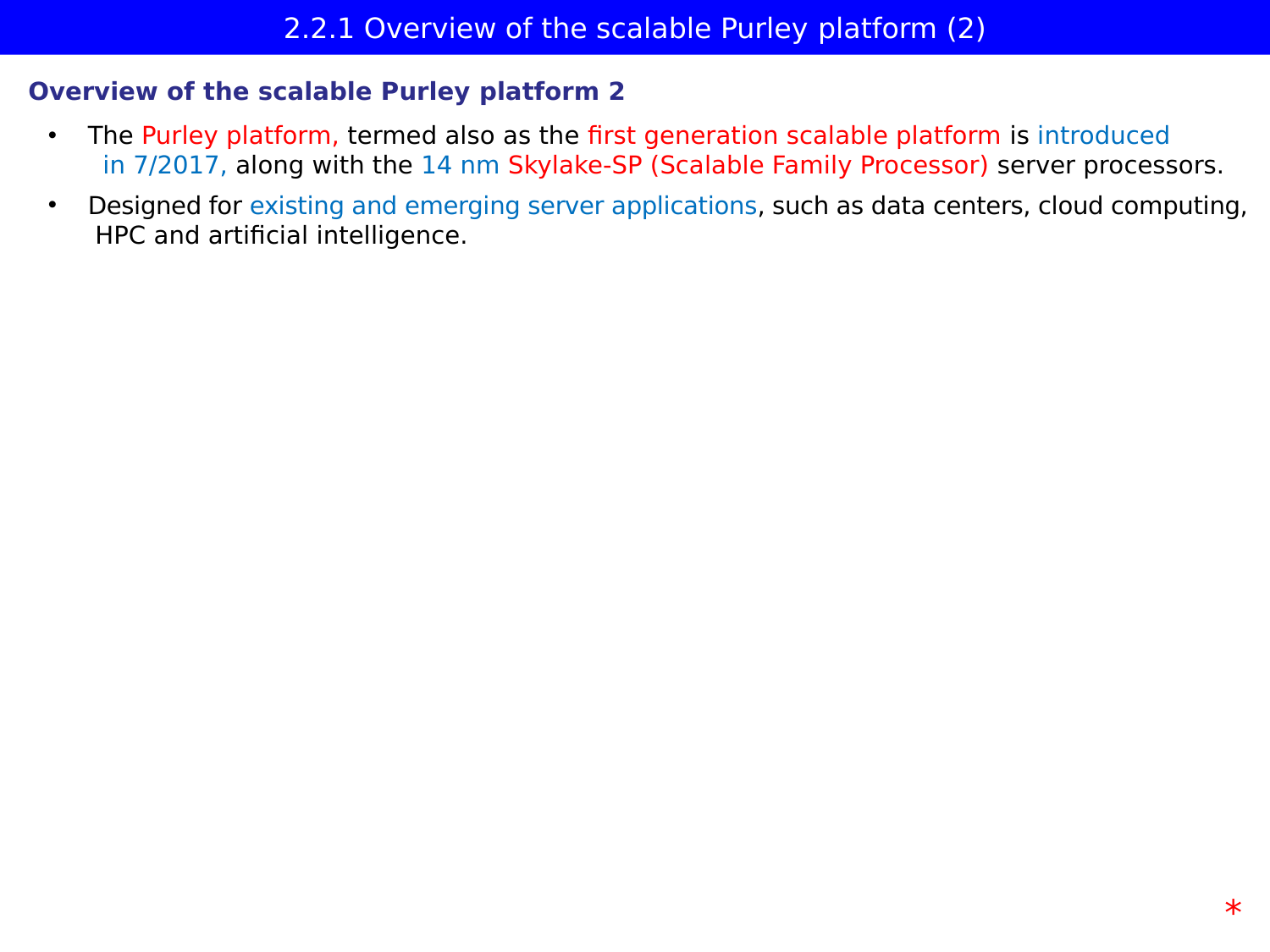

# 2.2.1 Overview of the scalable Purley platform (2)
Overview of the scalable Purley platform 2
The Purley platform, termed also as the first generation scalable platform is introduced
       in 7/2017, along with the 14 nm Skylake-SP (Scalable Family Processor) server processors.
Designed for existing and emerging server applications, such as data centers, cloud computing,
      HPC and artificial intelligence.
*